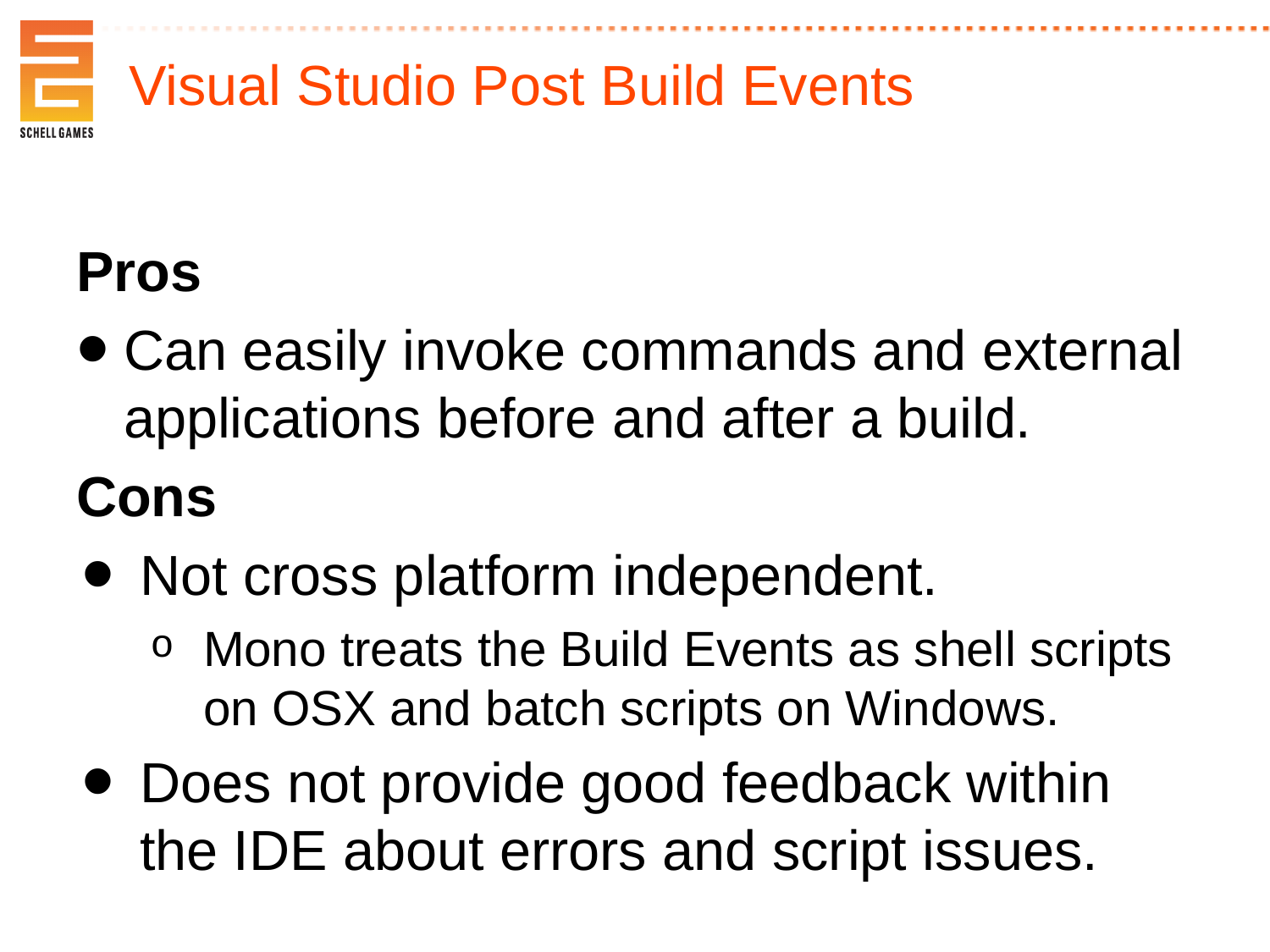

Visual Studio Post Build Events
Pros
Can easily invoke commands and external applications before and after a build.
Cons
Not cross platform independent.
Mono treats the Build Events as shell scripts on OSX and batch scripts on Windows.
Does not provide good feedback within the IDE about errors and script issues.